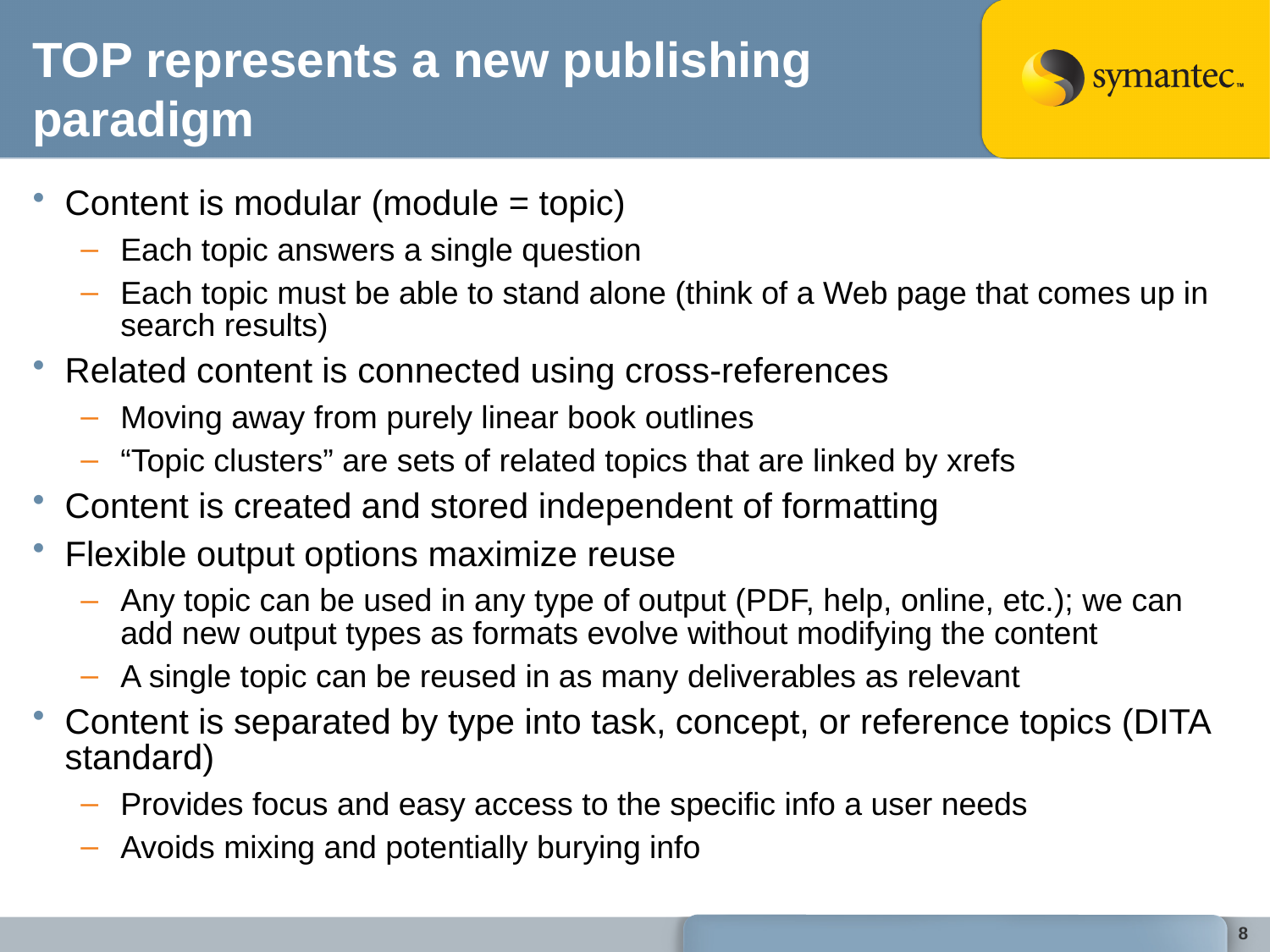

# TOP represents a new publishing paradigm
Content is modular (module = topic)
Each topic answers a single question
Each topic must be able to stand alone (think of a Web page that comes up in search results)
Related content is connected using cross-references
Moving away from purely linear book outlines
“Topic clusters” are sets of related topics that are linked by xrefs
Content is created and stored independent of formatting
Flexible output options maximize reuse
Any topic can be used in any type of output (PDF, help, online, etc.); we can add new output types as formats evolve without modifying the content
A single topic can be reused in as many deliverables as relevant
Content is separated by type into task, concept, or reference topics (DITA standard)
Provides focus and easy access to the specific info a user needs
Avoids mixing and potentially burying info
8